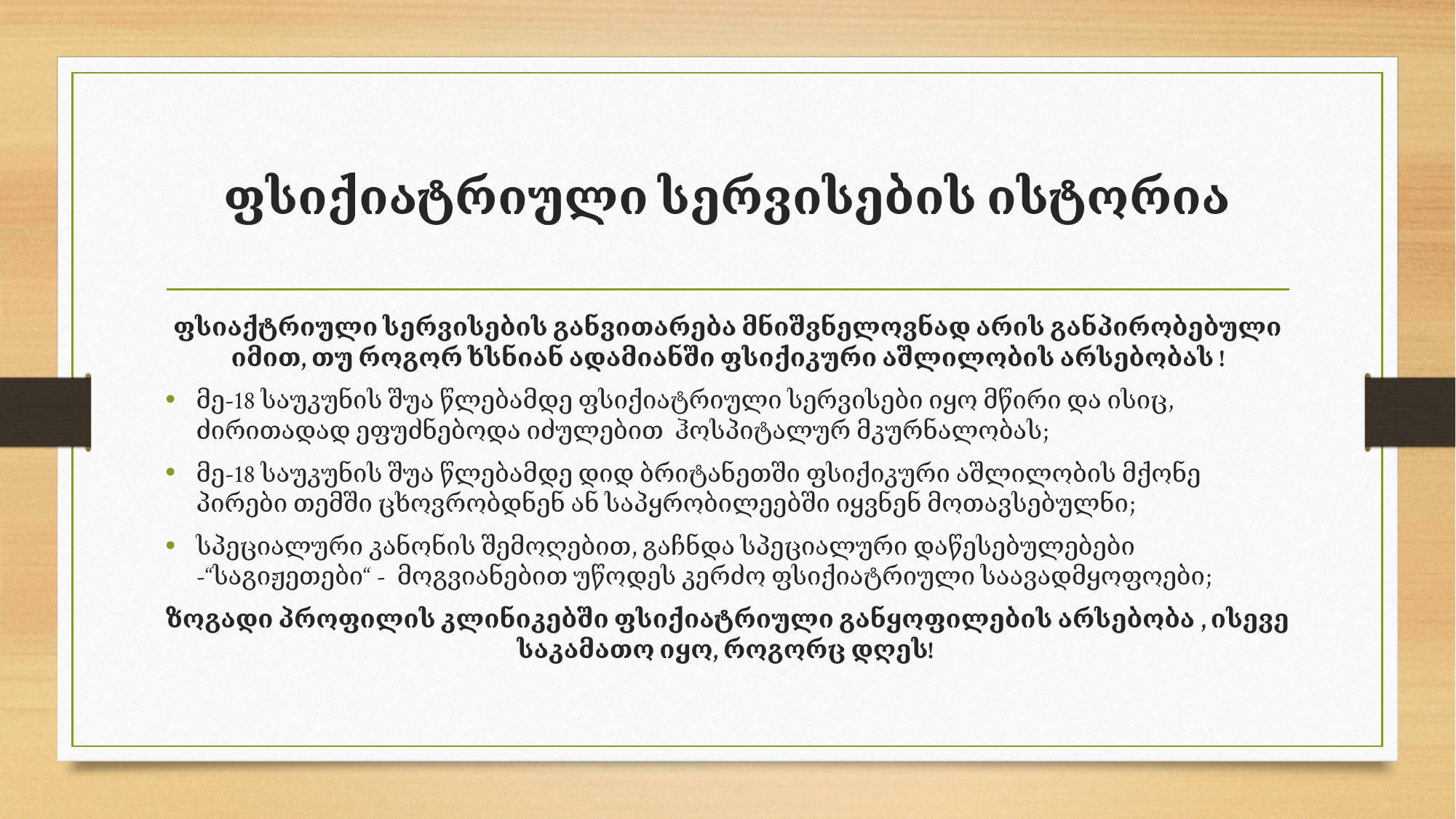

# ფსიქიატრიული სერვისების ისტორია
ფსიაქტრიული სერვისების განვითარება მნიშვნელოვნად არის განპირობებული იმით, თუ როგორ ხსნიან ადამიანში ფსიქიკური აშლილობის არსებობას !
მე-18 საუკუნის შუა წლებამდე ფსიქიატრიული სერვისები იყო მწირი და ისიც, ძირითადად ეფუძნებოდა იძულებით  ჰოსპიტალურ მკურნალობას;
მე-18 საუკუნის შუა წლებამდე დიდ ბრიტანეთში ფსიქიკური აშლილობის მქონე პირები თემში ცხოვრობდნენ ან საპყრობილეებში იყვნენ მოთავსებულნი;
სპეციალური კანონის შემოღებით, გაჩნდა სპეციალური დაწესებულებები  -“საგიჟეთები“ -  მოგვიანებით უწოდეს კერძო ფსიქიატრიული საავადმყოფოები;
ზოგადი პროფილის კლინიკებში ფსიქიატრიული განყოფილების არსებობა , ისევე საკამათო იყო, როგორც დღეს!